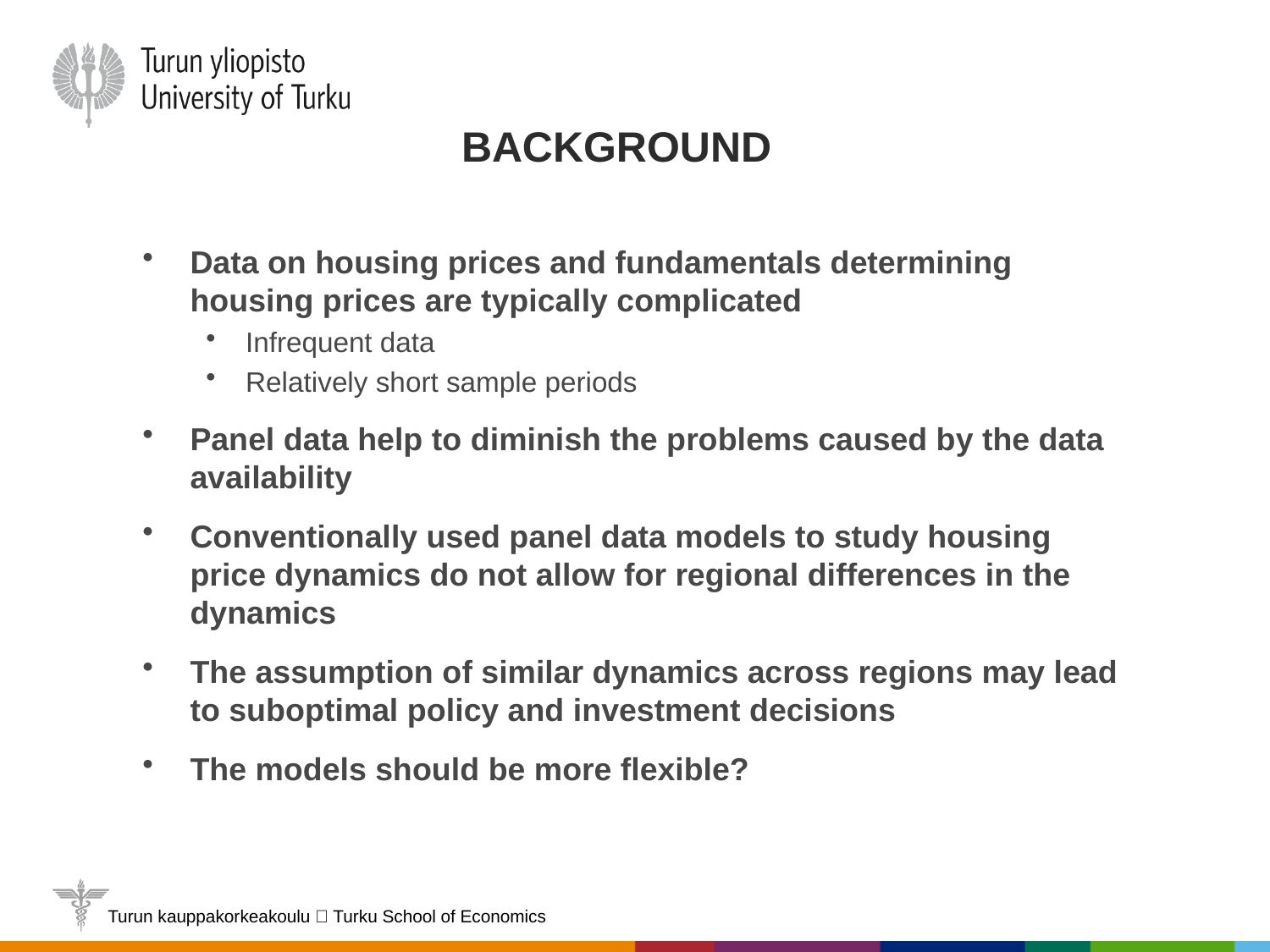

# Background
Data on housing prices and fundamentals determining housing prices are typically complicated
Infrequent data
Relatively short sample periods
Panel data help to diminish the problems caused by the data availability
Conventionally used panel data models to study housing price dynamics do not allow for regional differences in the dynamics
The assumption of similar dynamics across regions may lead to suboptimal policy and investment decisions
The models should be more flexible?